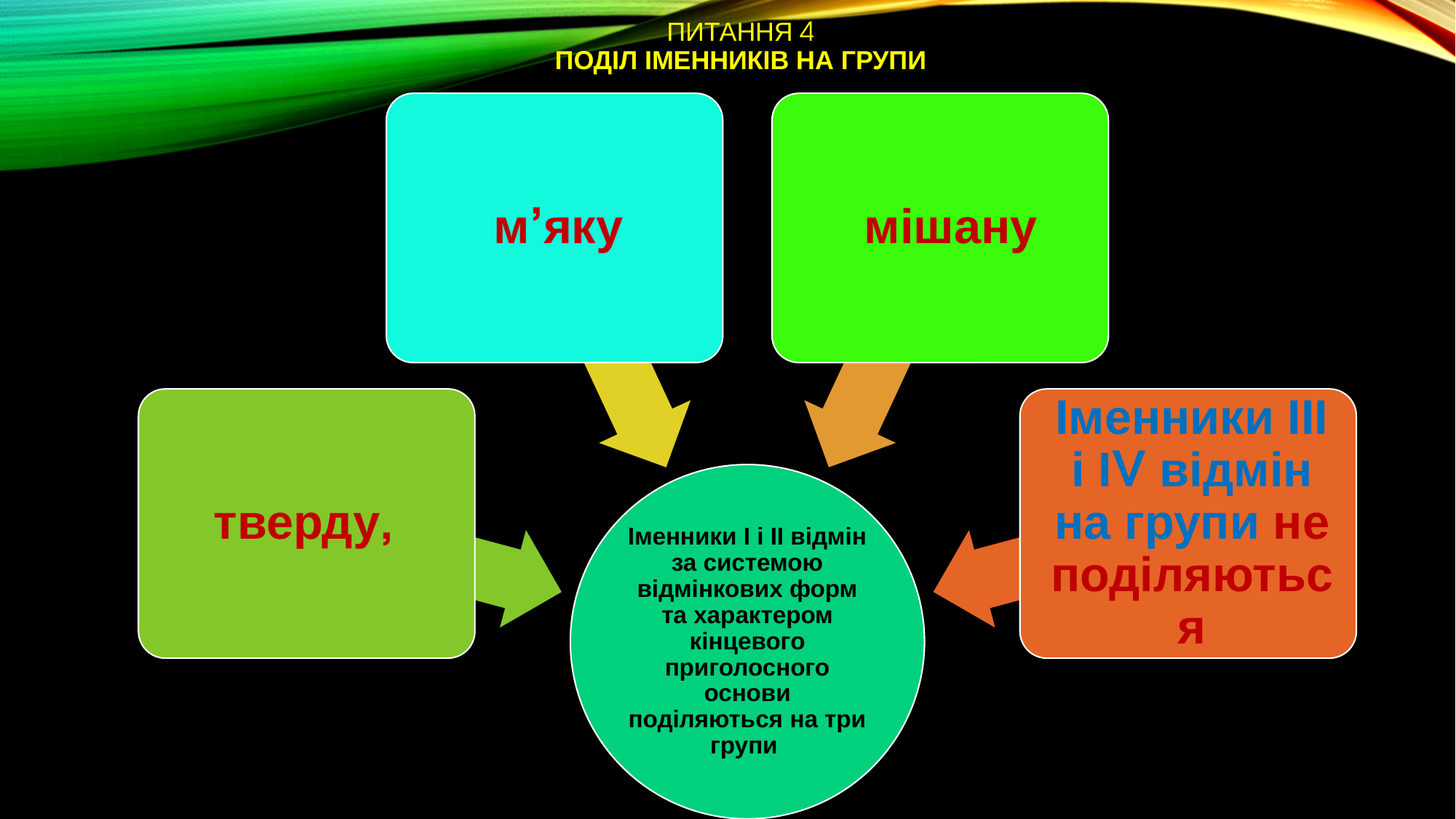

# Питання 4 Поділ іменників на групи
Іменники І і ІІ відмін за системою відмінкових форм та характером кінцевого приголосного основи поділяються на три групи
тверду,
м’яку
 мішану
Іменники ІІІ і ІV відмін на групи не поділяються